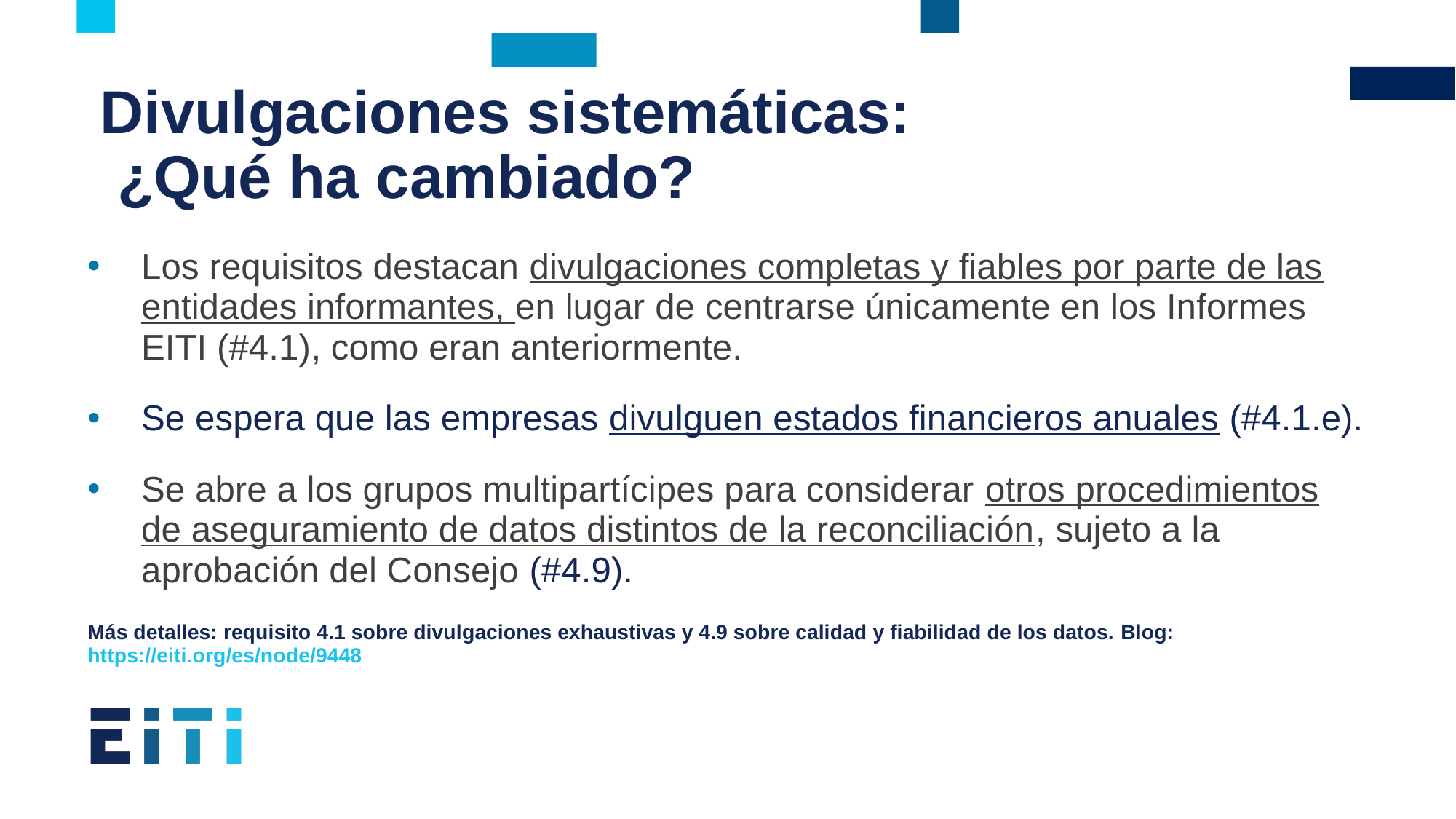

# Divulgaciones sistemáticas: ¿Qué ha cambiado?
Los requisitos destacan divulgaciones completas y fiables por parte de las entidades informantes, en lugar de centrarse únicamente en los Informes EITI (#4.1), como eran anteriormente.
Se espera que las empresas divulguen estados financieros anuales (#4.1.e).
Se abre a los grupos multipartícipes para considerar otros procedimientos de aseguramiento de datos distintos de la reconciliación, sujeto a la aprobación del Consejo (#4.9).
Más detalles: requisito 4.1 sobre divulgaciones exhaustivas y 4.9 sobre calidad y fiabilidad de los datos. Blog: https://eiti.org/es/node/9448